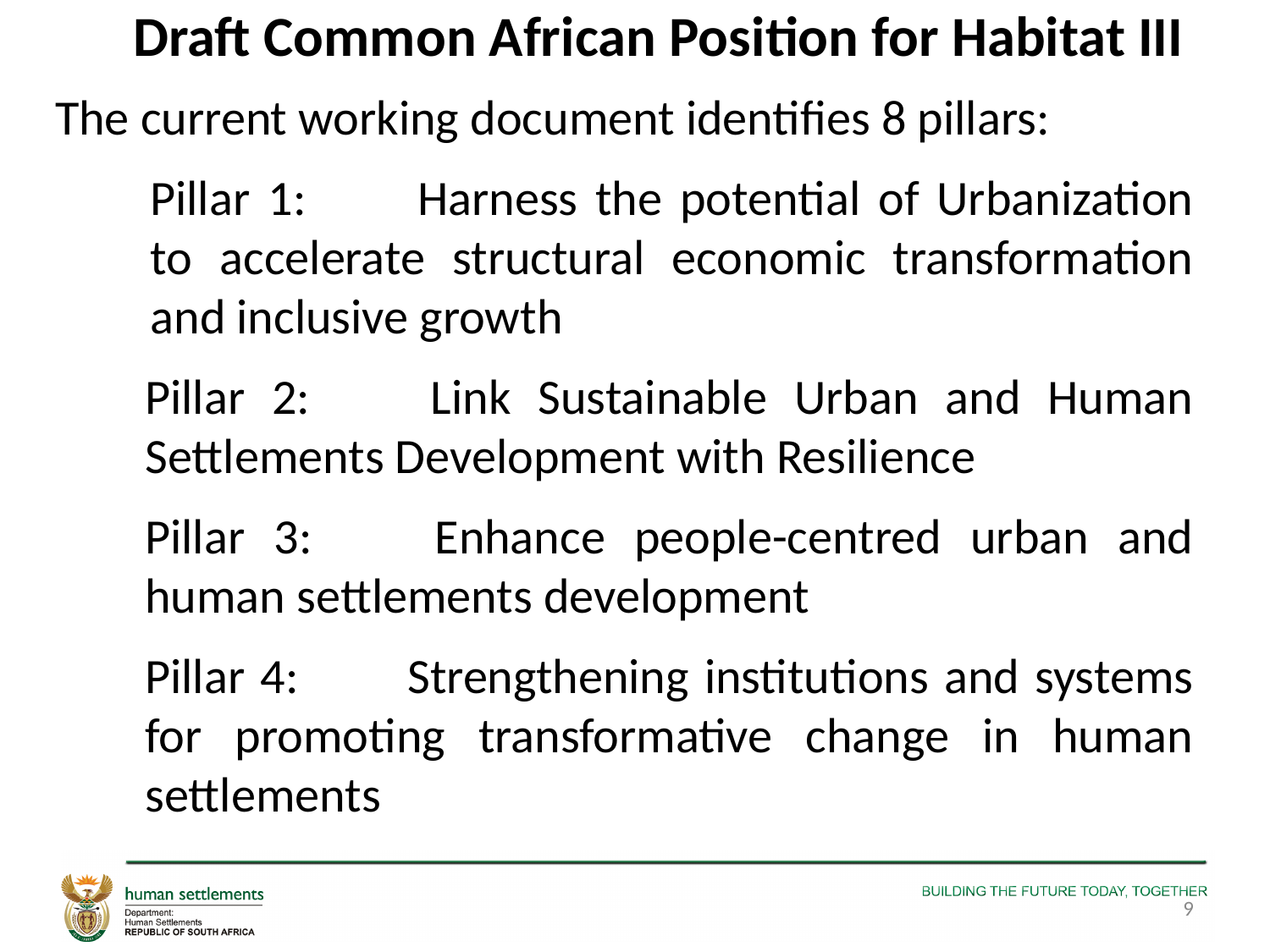

# Draft Common African Position for Habitat III
The current working document identifies 8 pillars:
Pillar 1: 	Harness the potential of Urbanization to accelerate structural economic transformation and inclusive growth
Pillar 2: 	Link Sustainable Urban and Human Settlements Development with Resilience
Pillar 3: 	Enhance people-centred urban and human settlements development
Pillar 4: 	Strengthening institutions and systems for promoting transformative change in human settlements

9